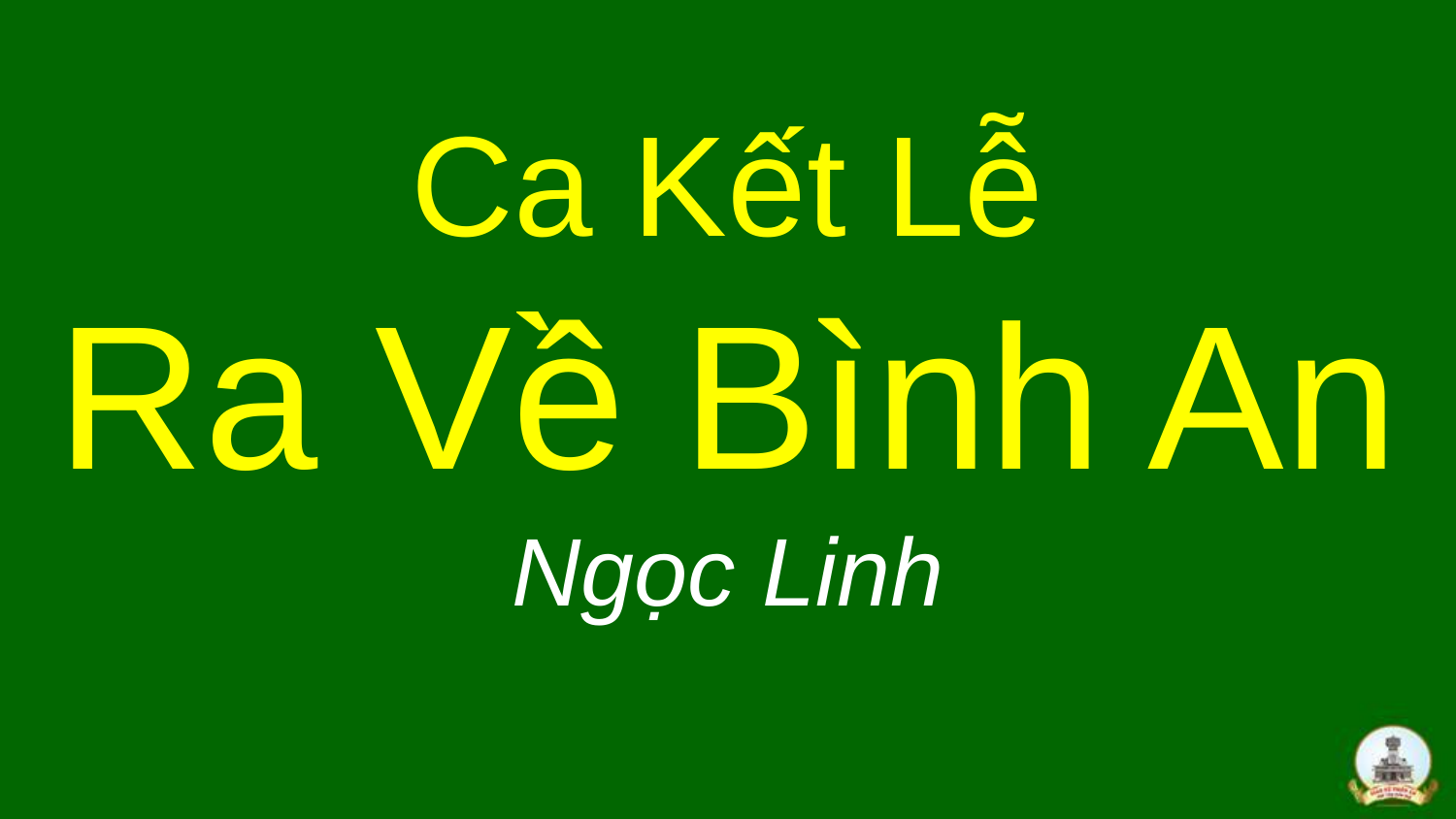

# Ca Kết Lễ Ra Về Bình An Ngọc Linh